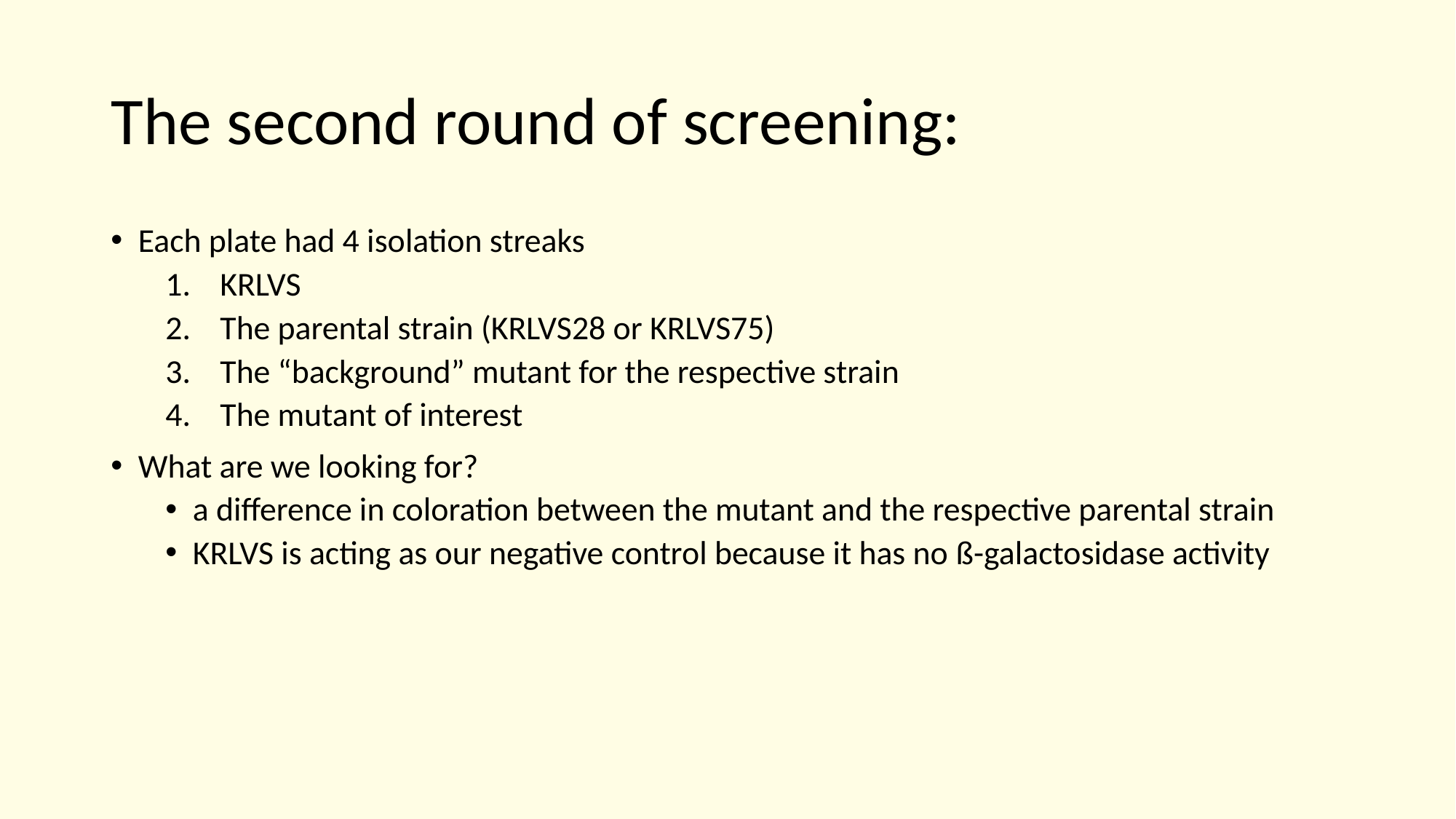

# The second round of screening:
Each plate had 4 isolation streaks
KRLVS
The parental strain (KRLVS28 or KRLVS75)
The “background” mutant for the respective strain
The mutant of interest
What are we looking for?
a difference in coloration between the mutant and the respective parental strain
KRLVS is acting as our negative control because it has no ß-galactosidase activity